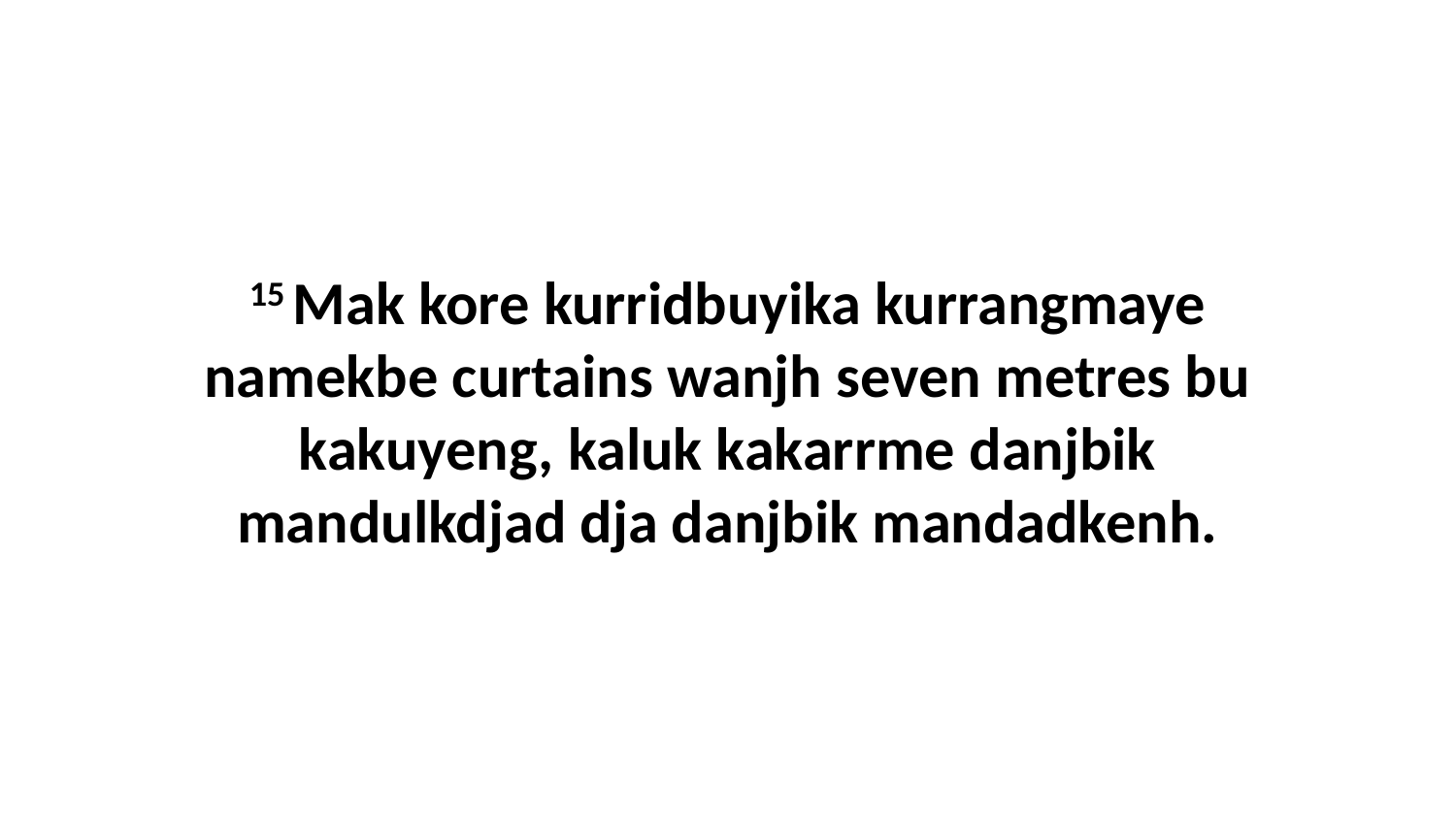

15 Mak kore kurridbuyika kurrangmaye namekbe curtains wanjh seven metres bu kakuyeng, kaluk kakarrme danjbik mandulkdjad dja danjbik mandadkenh.